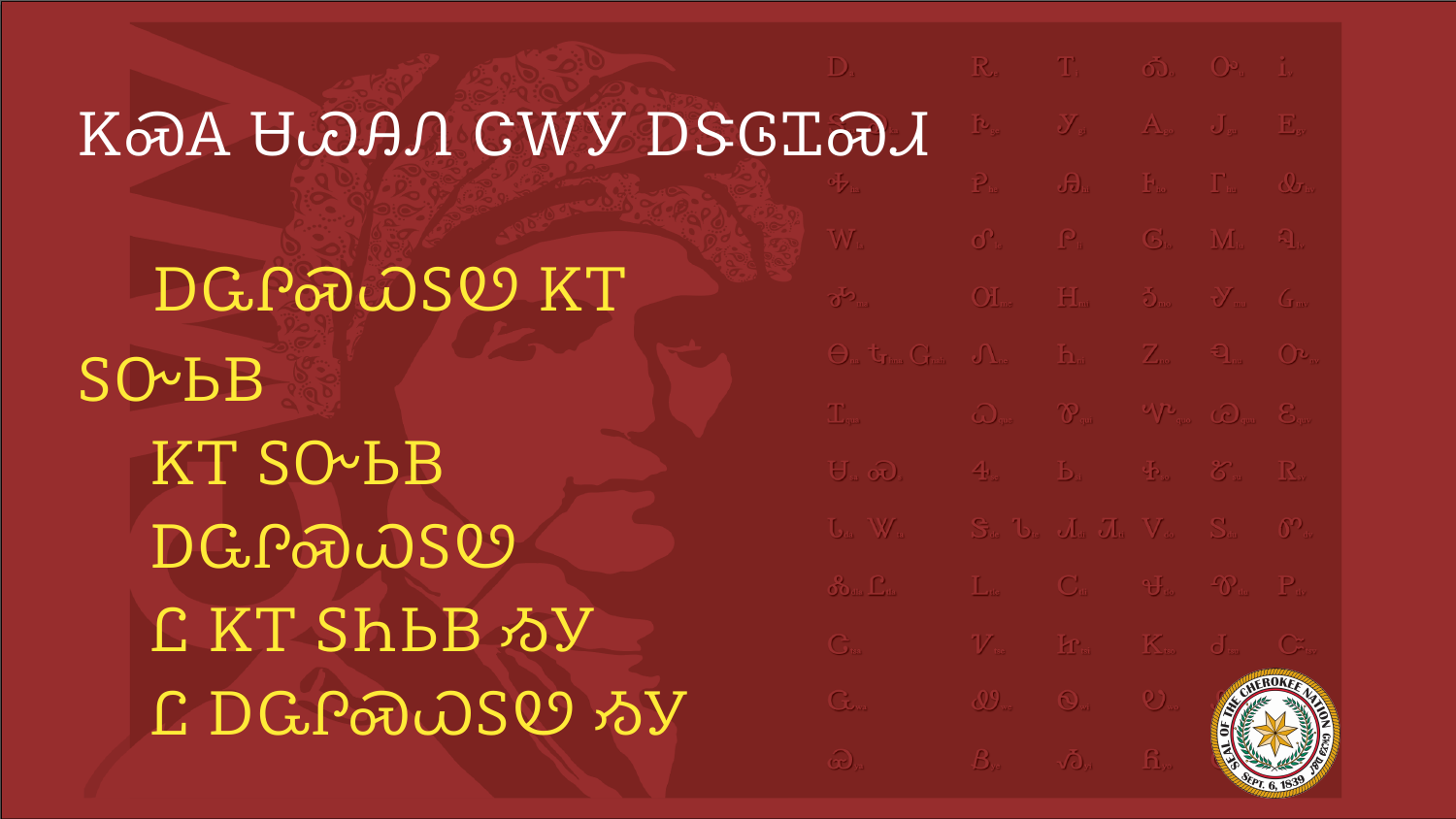

# ᏦᏍᎪ ᏌᏊᎯᏁ ᏣᎳᎩ ᎠᏕᎶᏆᏍᏗ
   ᎠᏩᎵᏍᏇᏚᏬ ᏦᎢ ᏚᏅᏏᏴ
ᏦᎢ ᏚᏅᏏᏴ ᎠᏩᎵᏍᏇᏚᏬ
Ꮭ ᏦᎢ ᏚᏂᏏᏴ ᏱᎩ
Ꮭ ᎠᏩᎵᏍᏇᏚᏬ ᏱᎩ